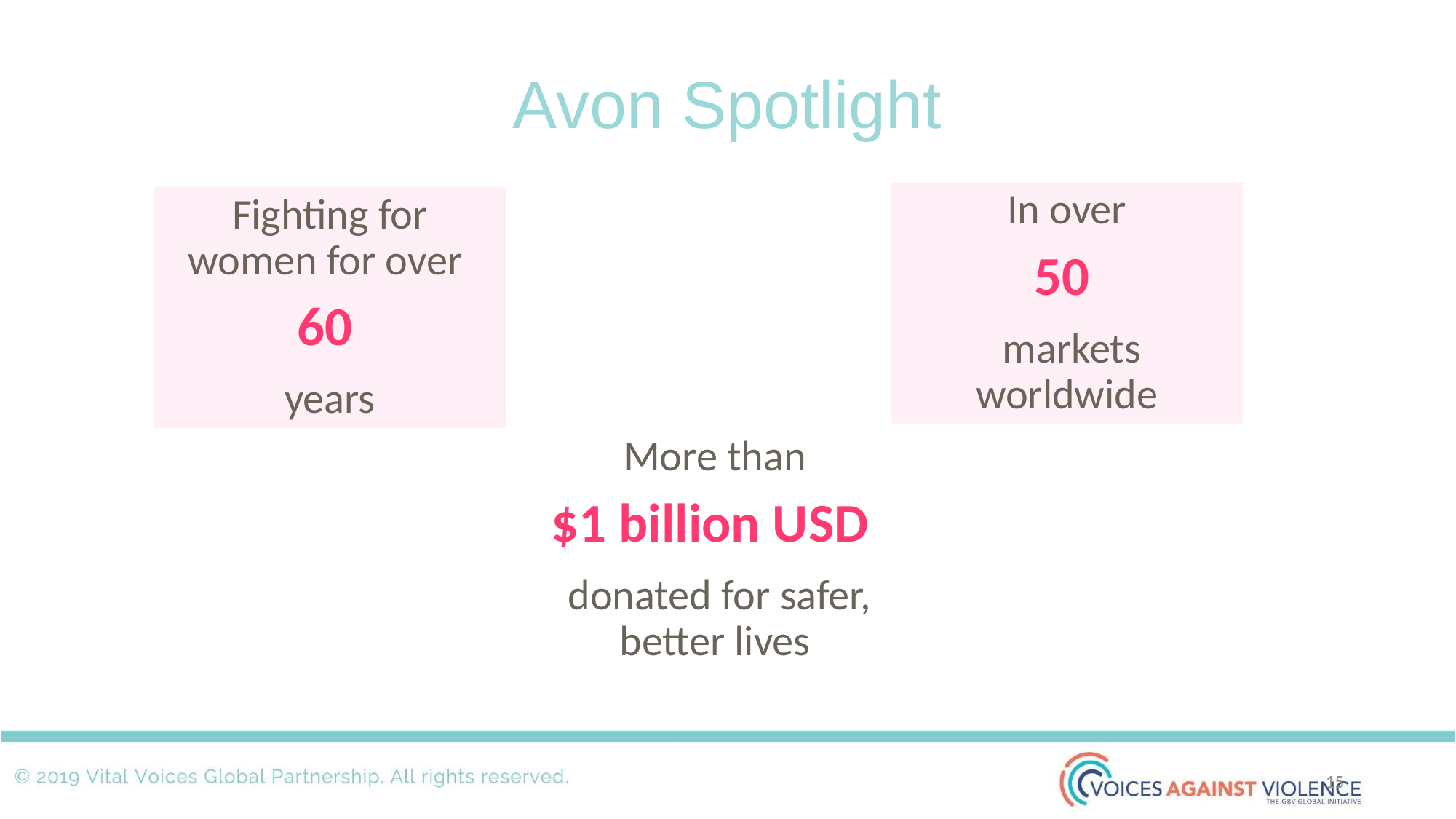

# Avon Spotlight
In over
50
 markets worldwide
Fighting for women for over
60
years
More than
$1 billion USD
 donated for safer, better lives
15